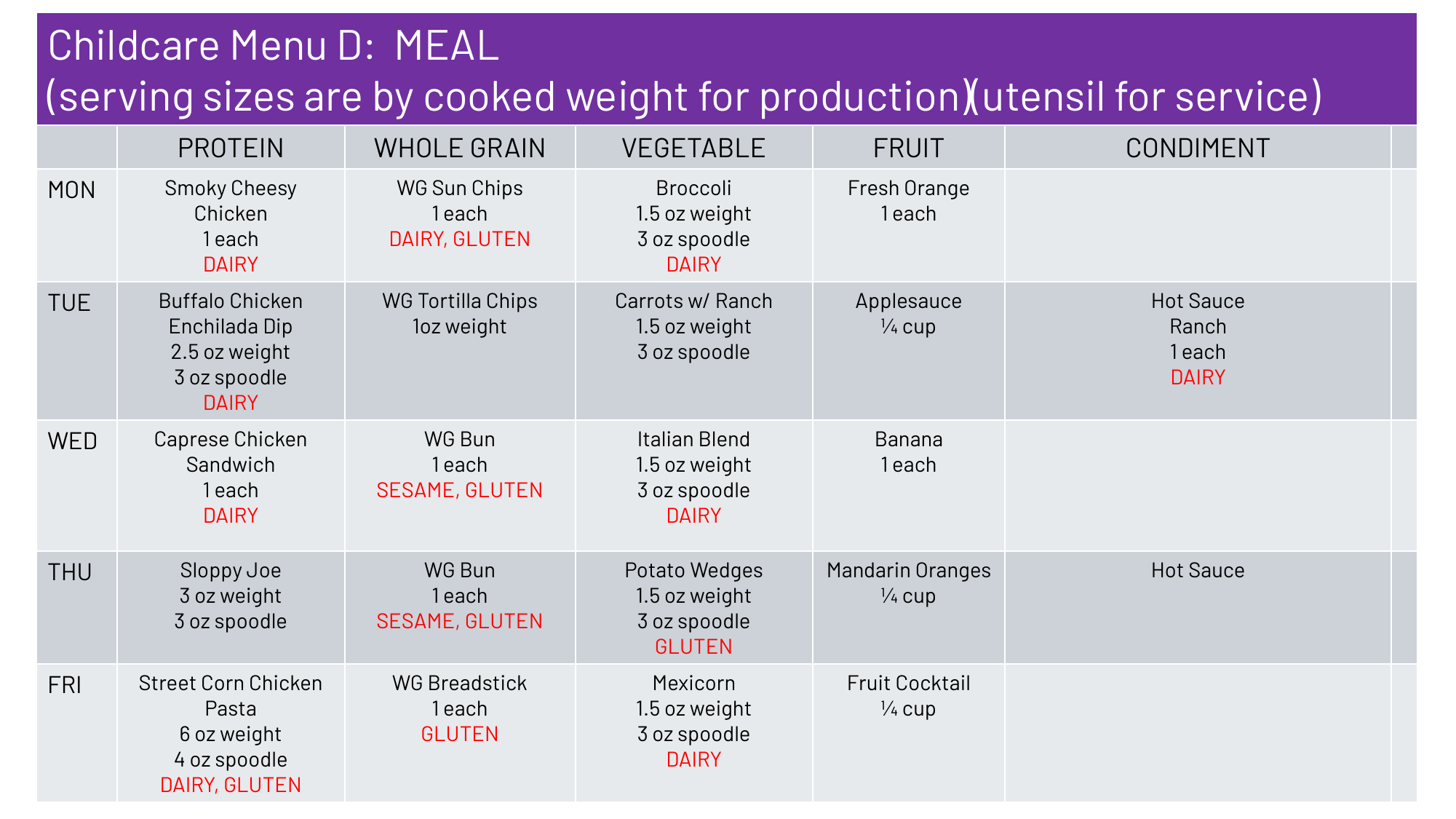

| Childcare Menu D: MEAL (serving sizes are by cooked weight for production)(utensil for service) |  |  |  |  |  |  |
| --- | --- | --- | --- | --- | --- | --- |
|  | PROTEIN | WHOLE GRAIN | VEGETABLE | FRUIT | CONDIMENT |  |
| MON | Smoky Cheesy Chicken 1 each DAIRY | WG Sun Chips 1 each DAIRY, GLUTEN | Broccoli 1.5 oz weight 3 oz spoodle DAIRY | Fresh Orange 1 each |  |  |
| TUE | Buffalo Chicken Enchilada Dip 2.5 oz weight 3 oz spoodle DAIRY | WG Tortilla Chips 1oz weight | Carrots w/ Ranch 1.5 oz weight 3 oz spoodle | Applesauce ¼ cup | Hot Sauce Ranch 1 each DAIRY |  |
| WED | Caprese Chicken Sandwich 1 each DAIRY | WG Bun 1 each SESAME, GLUTEN | Italian Blend 1.5 oz weight 3 oz spoodle DAIRY | Banana 1 each |  |  |
| THU | Sloppy Joe 3 oz weight 3 oz spoodle | WG Bun 1 each SESAME, GLUTEN | Potato Wedges 1.5 oz weight 3 oz spoodle GLUTEN | Mandarin Oranges ¼ cup | Hot Sauce |  |
| FRI | Street Corn Chicken Pasta 6 oz weight 4 oz spoodle DAIRY, GLUTEN | WG Breadstick 1 each GLUTEN | Mexicorn 1.5 oz weight 3 oz spoodle DAIRY | Fruit Cocktail ¼ cup |  |  |